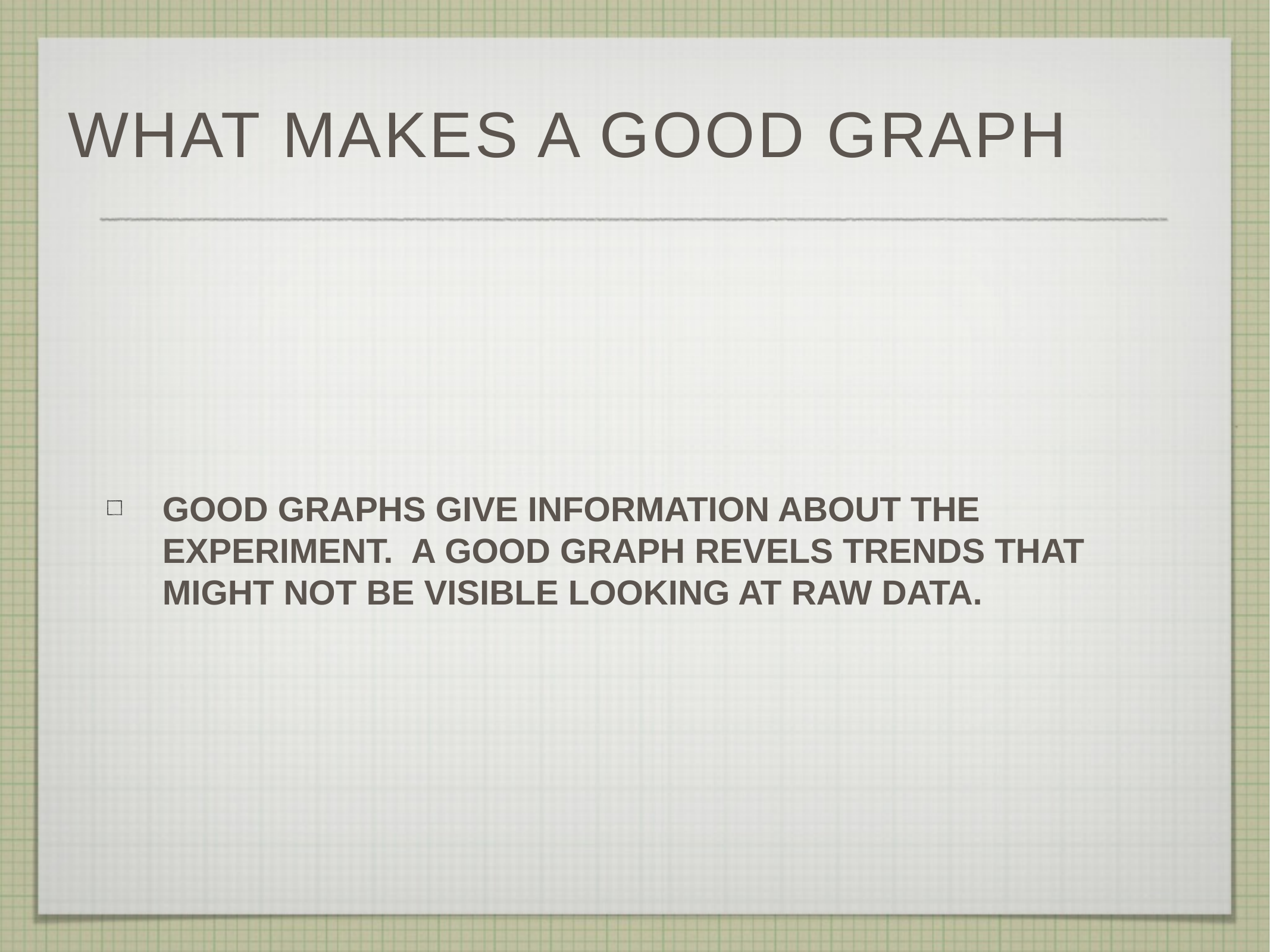

# What makes a good graph
Good graphs give information about the experiment.  A good graph revels trends that might not be visible looking at raw data.